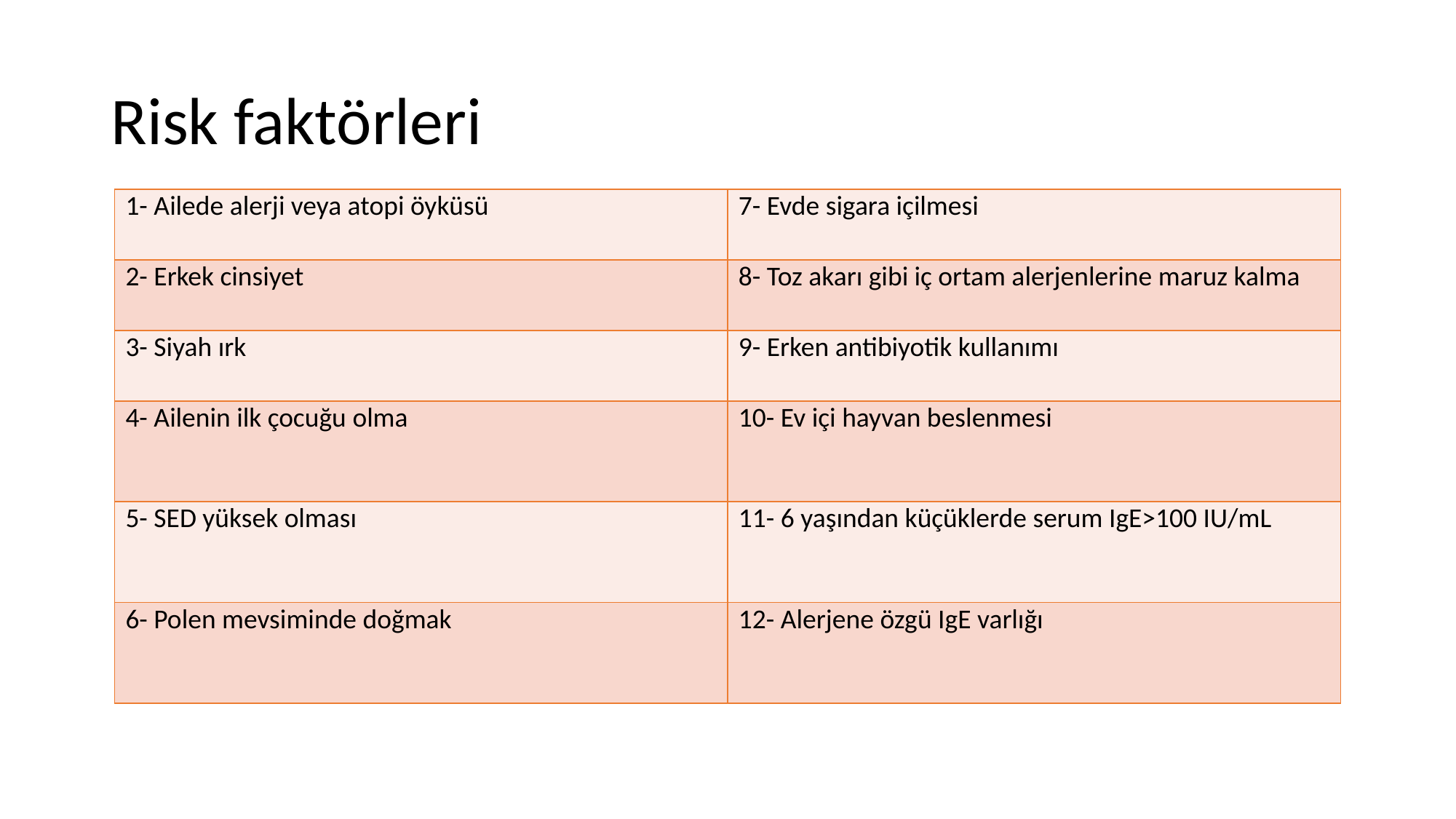

# Risk faktörleri
| 1- Ailede alerji veya atopi öyküsü | 7- Evde sigara içilmesi |
| --- | --- |
| 2- Erkek cinsiyet | 8- Toz akarı gibi iç ortam alerjenlerine maruz kalma |
| 3- Siyah ırk | 9- Erken antibiyotik kullanımı |
| 4- Ailenin ilk çocuğu olma | 10- Ev içi hayvan beslenmesi |
| 5- SED yüksek olması | 11- 6 yaşından küçüklerde serum IgE>100 IU/mL |
| 6- Polen mevsiminde doğmak | 12- Alerjene özgü IgE varlığı |